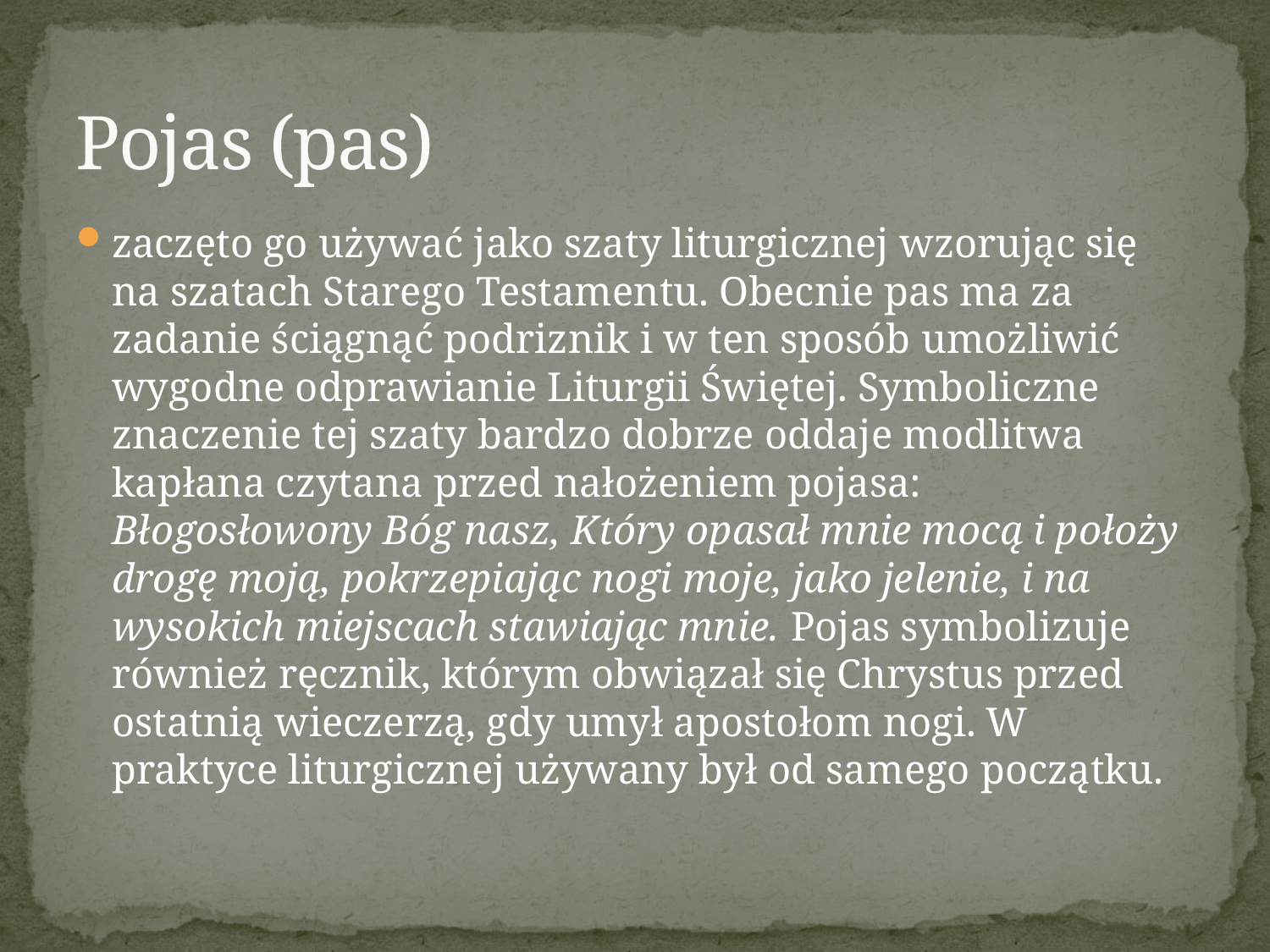

# Pojas (pas)
zaczęto go używać jako szaty liturgicznej wzorując się na szatach Starego Testamentu. Obecnie pas ma za zadanie ściągnąć podriznik i w ten sposób umożliwić wygodne odprawianie Liturgii Świętej. Symboliczne znaczenie tej szaty bardzo dobrze oddaje modlitwa kapłana czytana przed nałożeniem pojasa: Błogosłowony Bóg nasz, Który opasał mnie mocą i położy drogę moją, pokrzepiając nogi moje, jako jelenie, i na wysokich miejscach stawiając mnie. Pojas symbolizuje również ręcznik, którym obwiązał się Chrystus przed ostatnią wieczerzą, gdy umył apostołom nogi. W praktyce liturgicznej używany był od samego początku.